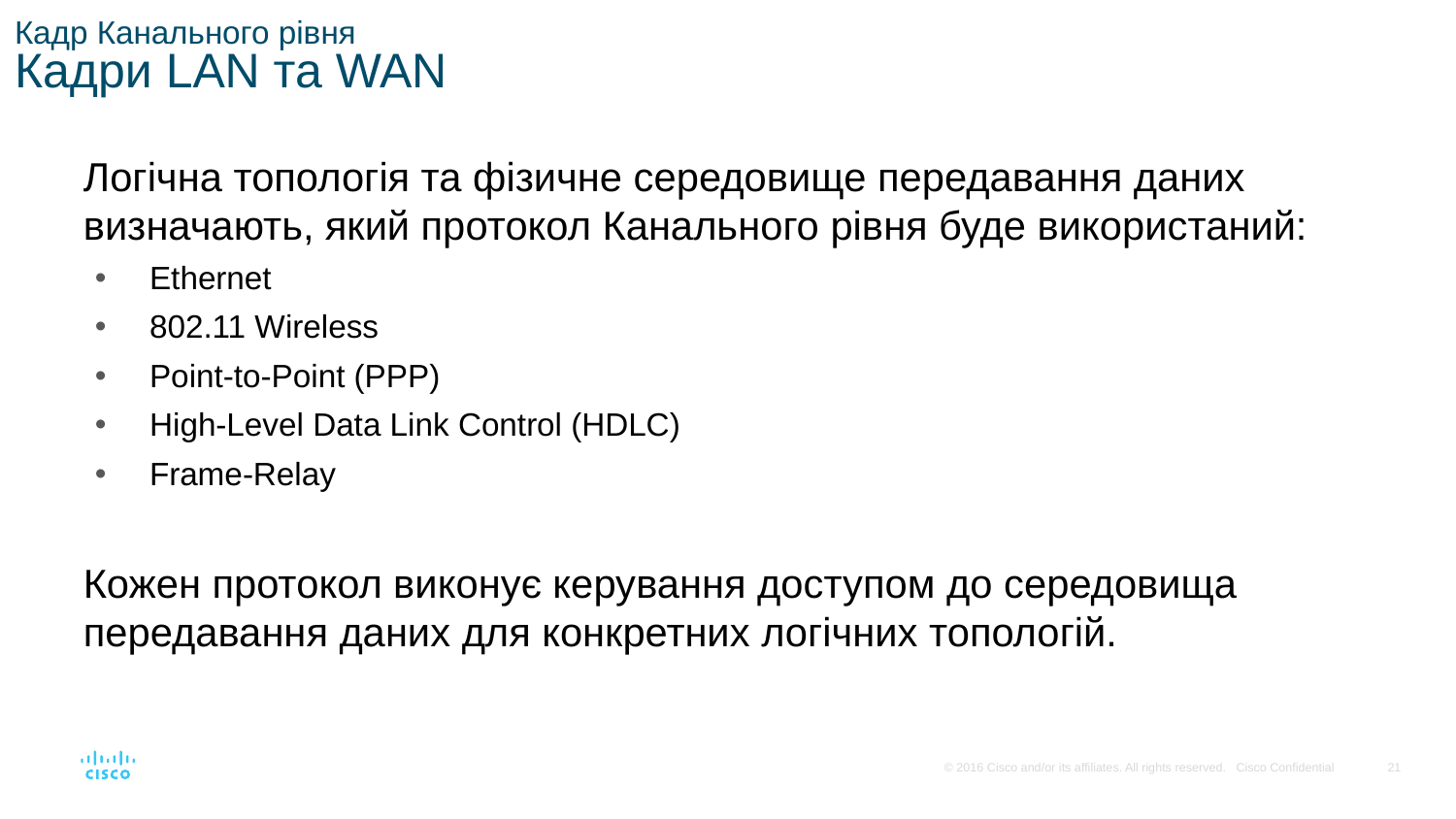

# Кадр Канального рівня Кадри LAN та WAN
Логічна топологія та фізичне середовище передавання даних визначають, який протокол Канального рівня буде використаний:
Ethernet
802.11 Wireless
Point-to-Point (PPP)
High-Level Data Link Control (HDLC)
Frame-Relay

Кожен протокол виконує керування доступом до середовища передавання даних для конкретних логічних топологій.